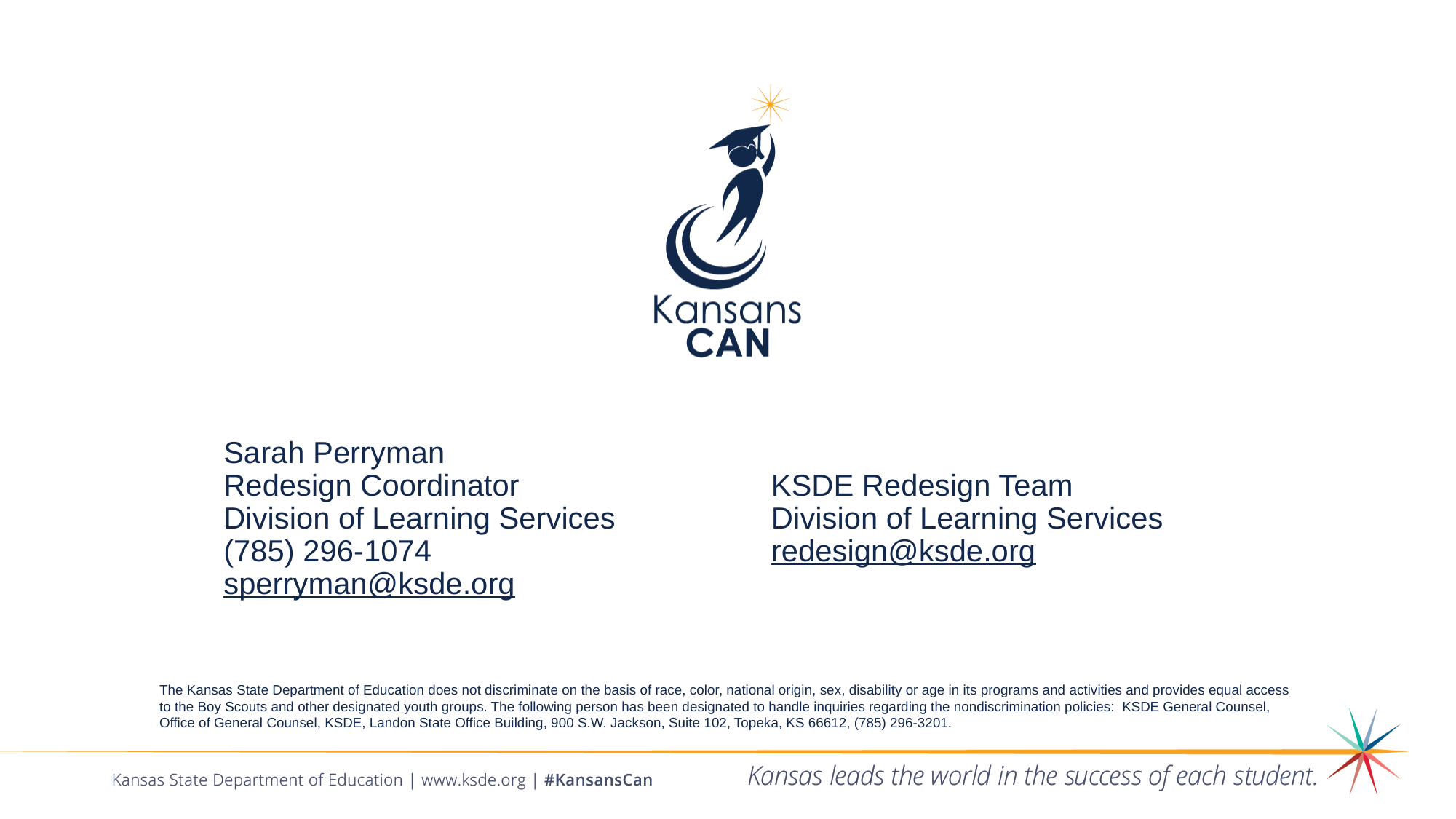

Sarah Perryman
Redesign Coordinator
Division of Learning Services
(785) 296-1074
sperryman@ksde.org
KSDE Redesign Team
Division of Learning Services
redesign@ksde.org